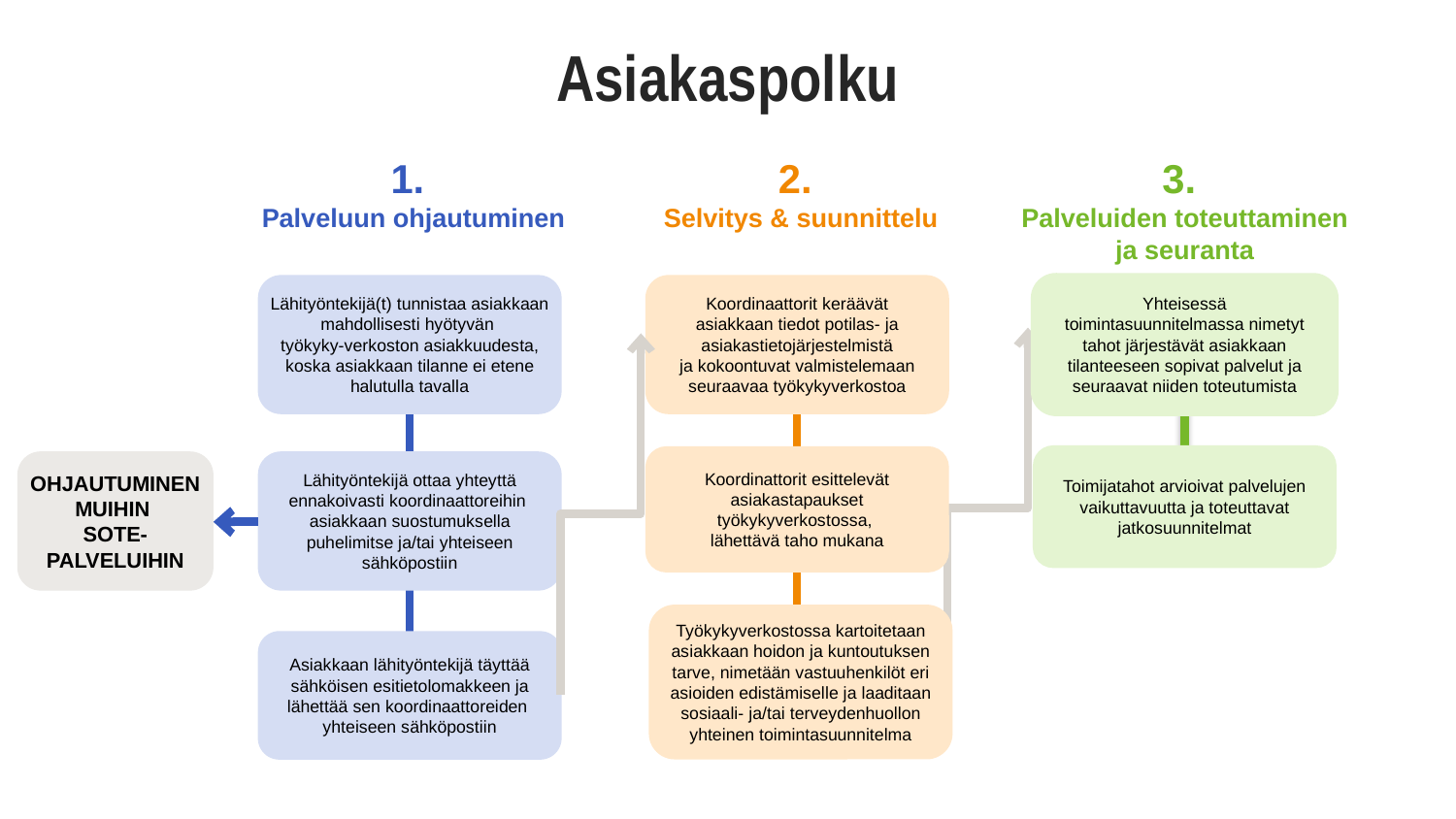

# Asiakaspolku
1.
Palveluun ohjautuminen
2.
Selvitys & suunnittelu
3.
Palveluiden toteuttaminen ja seuranta
Koordinaattorit keräävät asiakkaan tiedot potilas- ja asiakastietojärjestelmistä ja kokoontuvat valmistelemaan seuraavaa työkykyverkostoa
Yhteisessä toimintasuunnitelmassa nimetyt tahot järjestävät asiakkaan tilanteeseen sopivat palvelut ja seuraavat niiden toteutumista
Lähityöntekijä(t) tunnistaa asiakkaan mahdollisesti hyötyvän 
työkyky-verkoston asiakkuudesta, koska asiakkaan tilanne ei etene halutulla tavalla
Toimijatahot arvioivat palvelujen vaikuttavuutta ja toteuttavat jatkosuunnitelmat
Koordinattorit esittelevät asiakastapaukset työkykyverkostossa,
lähettävä taho mukana
OHJAUTUMINEN MUIHIN
SOTE-
PALVELUIHIN
Lähityöntekijä ottaa yhteyttä ennakoivasti koordinaattoreihin 
asiakkaan suostumuksella puhelimitse ja/tai yhteiseen sähköpostiin
Työkykyverkostossa kartoitetaan asiakkaan hoidon ja kuntoutuksen tarve, nimetään vastuuhenkilöt eri asioiden edistämiselle ja laaditaan sosiaali- ja/tai terveydenhuollon yhteinen toimintasuunnitelma
Asiakkaan lähityöntekijä täyttää sähköisen esitietolomakkeen ja lähettää sen koordinaattoreiden 
yhteiseen sähköpostiin